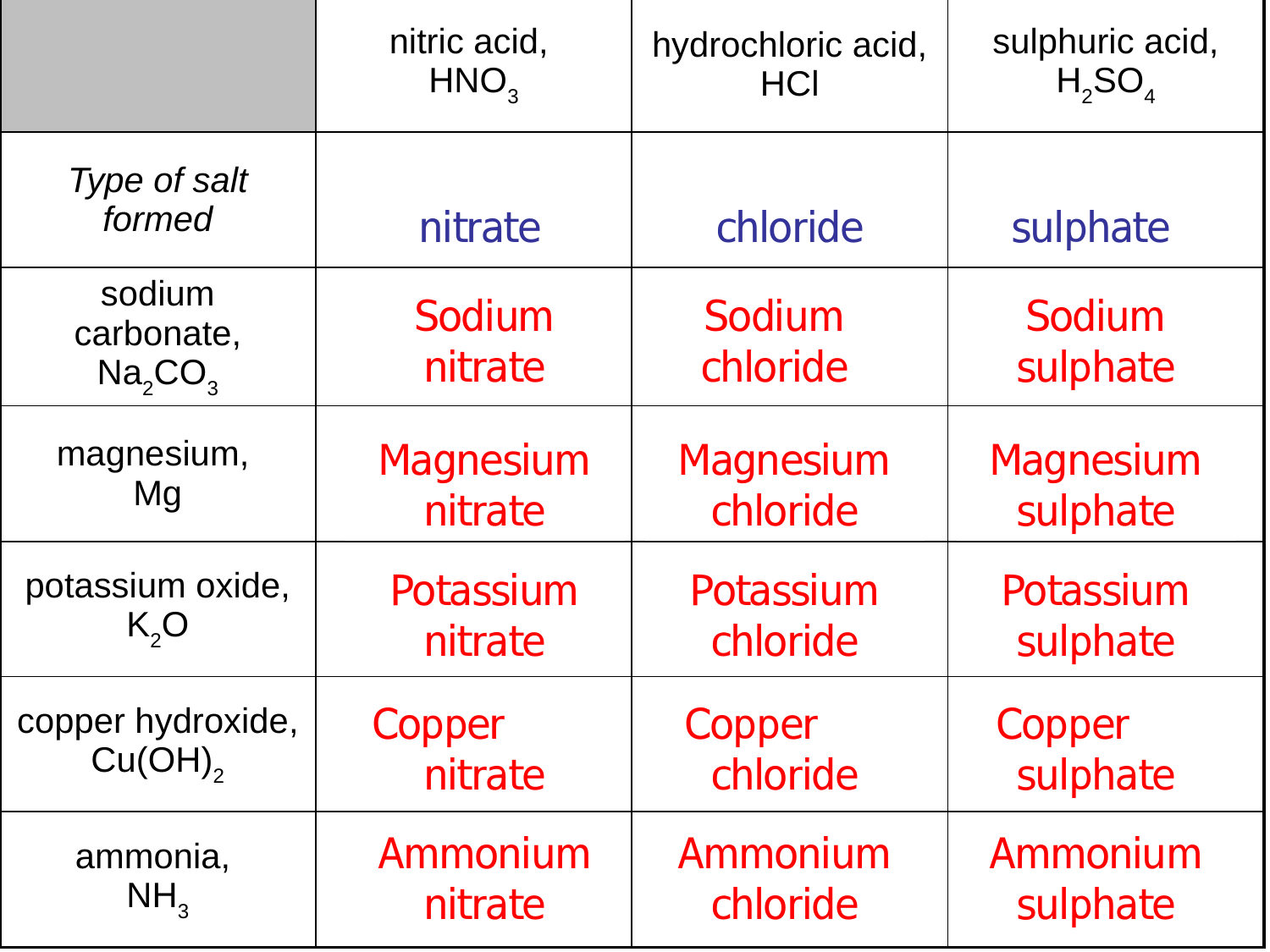

|  | nitric acid, HNO3 | hydrochloric acid, HCl | sulphuric acid, H2SO4 |
| --- | --- | --- | --- |
| Type of salt formed |  |  |  |
| sodium carbonate, Na2CO3 |  |  |  |
| magnesium, Mg |  |  |  |
| potassium oxide, K2O |  |  |  |
| copper hydroxide, Cu(OH)2 |  |  |  |
| ammonia, NH3 |  |  |  |
nitrate
chloride
sulphate

Sodium nitrate
Sodium chloride
Sodium sulphate
Magnesium nitrate
Magnesium chloride
Magnesium sulphate
Potassium nitrate
Potassium chloride
Potassium sulphate
Copper        nitrate
Copper      chloride
Copper      sulphate

Ammonium nitrate
Ammonium chloride
Ammonium sulphate